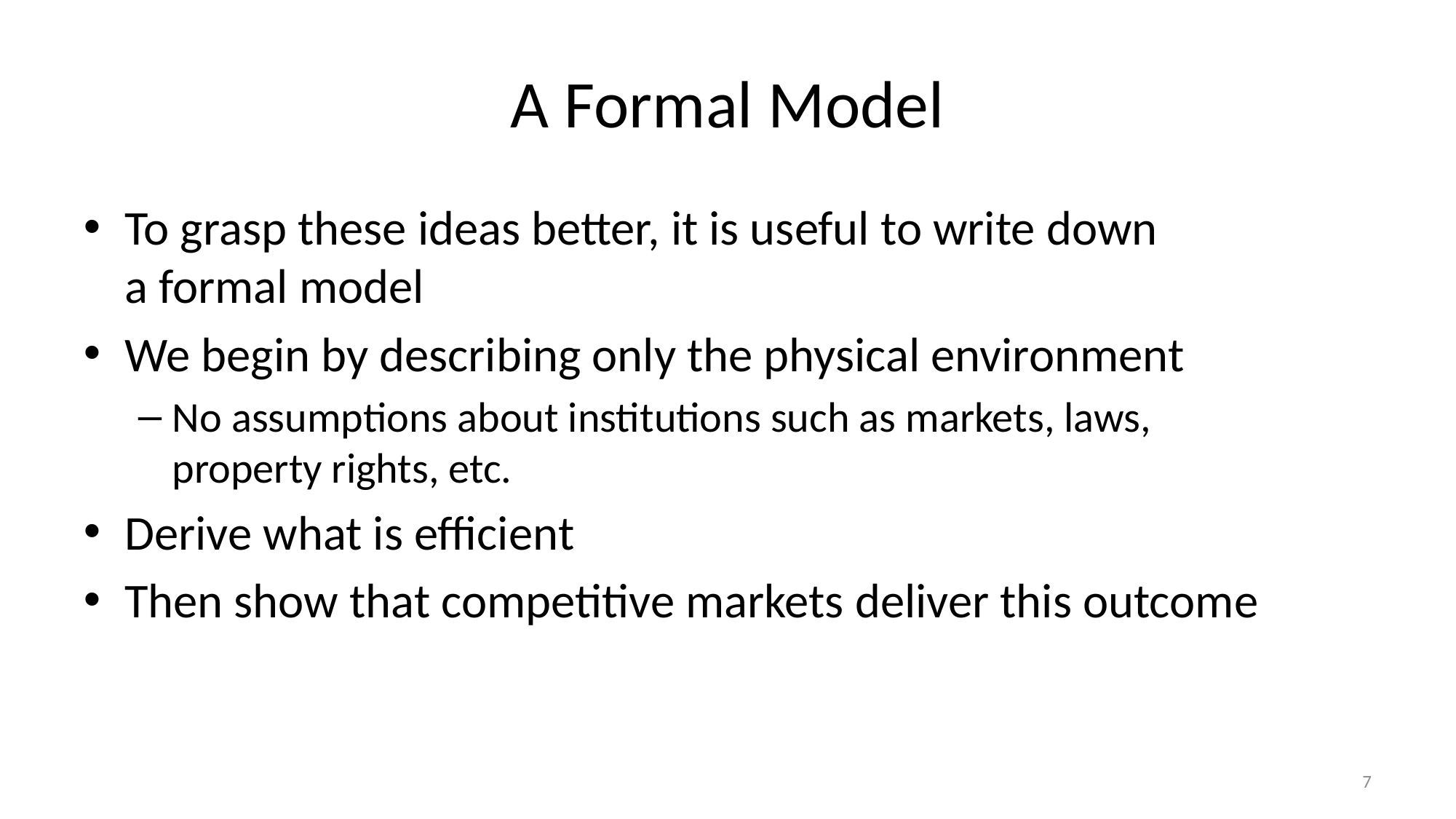

# A Formal Model
To grasp these ideas better, it is useful to write down
a formal model
We begin by describing only the physical environment
No assumptions about institutions such as markets, laws,
property rights, etc.
Derive what is efficient
Then show that competitive markets deliver this outcome
7